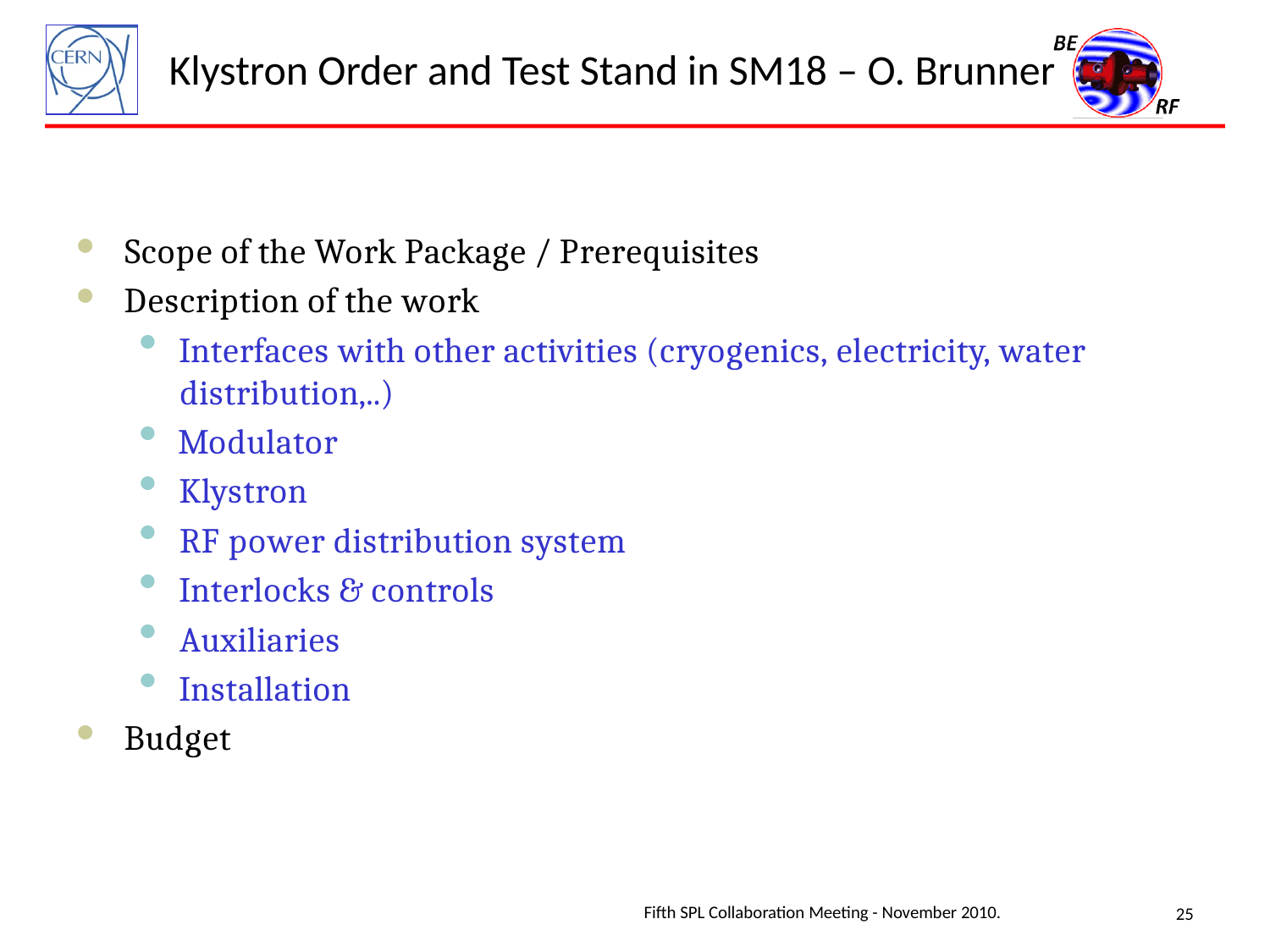

# Klystron Order and Test Stand in SM18 – O. Brunner
Scope of the Work Package / Prerequisites
Description of the work
Interfaces with other activities (cryogenics, electricity, water distribution,..)
Modulator
Klystron
RF power distribution system
Interlocks & controls
Auxiliaries
Installation
Budget
Fifth SPL Collaboration Meeting - November 2010.
25